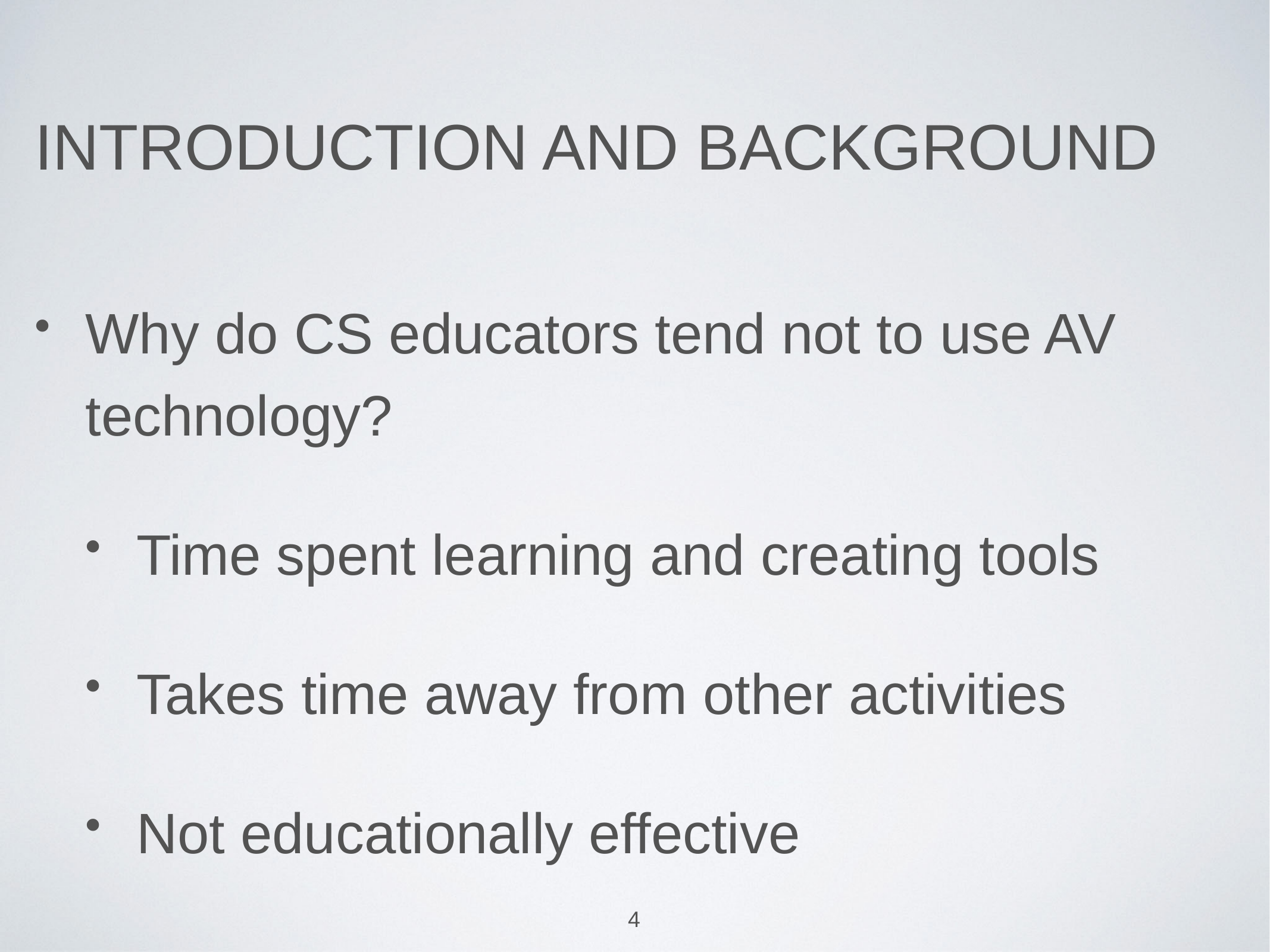

# Introduction and Background
Why do CS educators tend not to use AV technology?
Time spent learning and creating tools
Takes time away from other activities
Not educationally effective
4